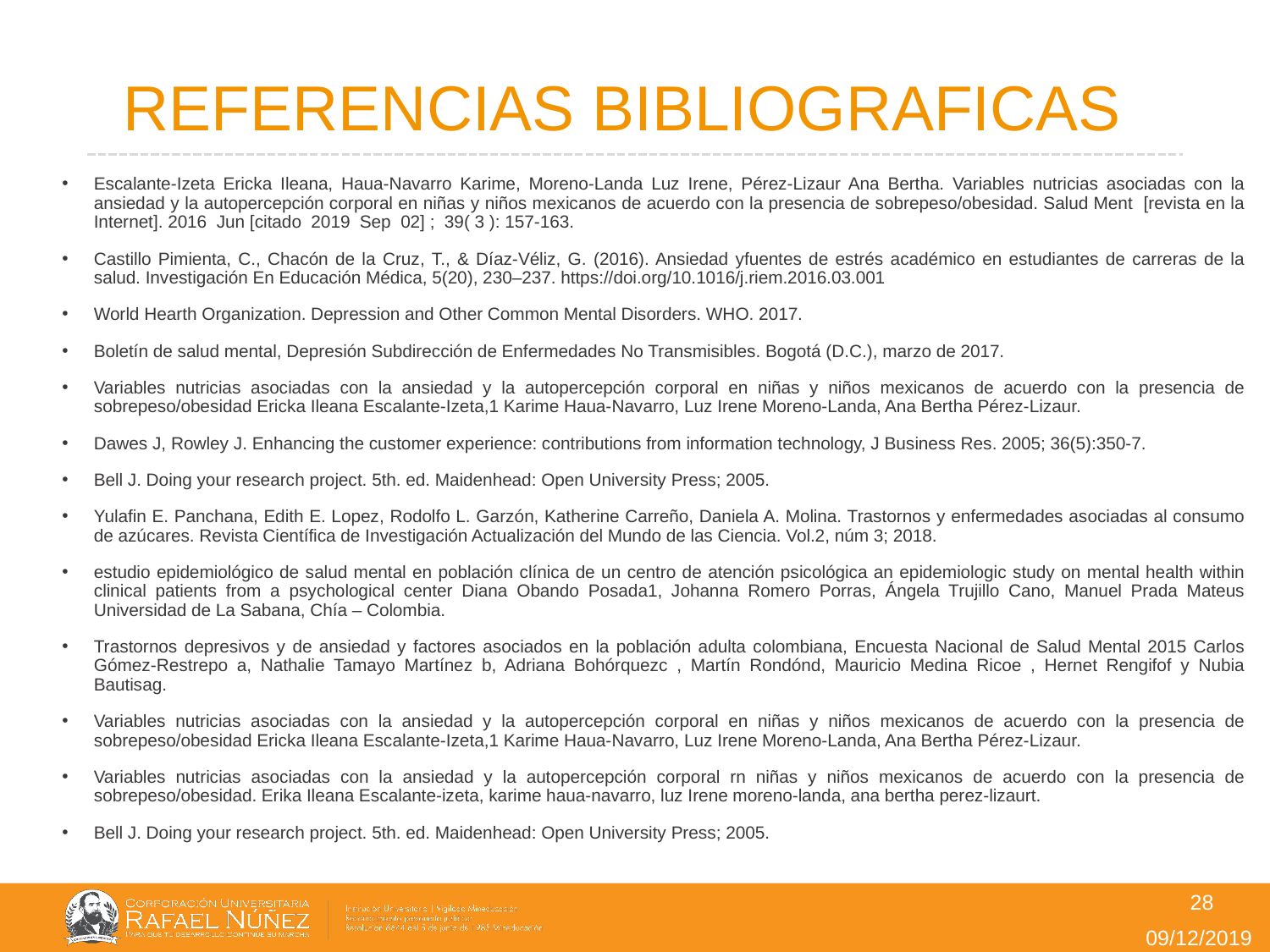

# REFERENCIAS BIBLIOGRAFICAS
Escalante-Izeta Ericka Ileana, Haua-Navarro Karime, Moreno-Landa Luz Irene, Pérez-Lizaur Ana Bertha. Variables nutricias asociadas con la ansiedad y la autopercepción corporal en niñas y niños mexicanos de acuerdo con la presencia de sobrepeso/obesidad. Salud Ment  [revista en la Internet]. 2016  Jun [citado  2019  Sep  02] ;  39( 3 ): 157-163.
Castillo Pimienta, C., Chacón de la Cruz, T., & Díaz-Véliz, G. (2016). Ansiedad yfuentes de estrés académico en estudiantes de carreras de la salud. Investigación En Educación Médica, 5(20), 230–237. https://doi.org/10.1016/j.riem.2016.03.001
World Hearth Organization. Depression and Other Common Mental Disorders. WHO. 2017.
Boletín de salud mental, Depresión Subdirección de Enfermedades No Transmisibles. Bogotá (D.C.), marzo de 2017.
Variables nutricias asociadas con la ansiedad y la autopercepción corporal en niñas y niños mexicanos de acuerdo con la presencia de sobrepeso/obesidad Ericka Ileana Escalante-Izeta,1 Karime Haua-Navarro, Luz Irene Moreno-Landa, Ana Bertha Pérez-Lizaur.
Dawes J, Rowley J. Enhancing the customer experience: contributions from information technology, J Business Res. 2005; 36(5):350-7.
Bell J. Doing your research project. 5th. ed. Maidenhead: Open University Press; 2005.
Yulafin E. Panchana, Edith E. Lopez, Rodolfo L. Garzón, Katherine Carreño, Daniela A. Molina. Trastornos y enfermedades asociadas al consumo de azúcares. Revista Científica de Investigación Actualización del Mundo de las Ciencia. Vol.2, núm 3; 2018.
estudio epidemiológico de salud mental en población clínica de un centro de atención psicológica an epidemiologic study on mental health within clinical patients from a psychological center Diana Obando Posada1, Johanna Romero Porras, Ángela Trujillo Cano, Manuel Prada Mateus Universidad de La Sabana, Chía – Colombia.
Trastornos depresivos y de ansiedad y factores asociados en la población adulta colombiana, Encuesta Nacional de Salud Mental 2015 Carlos Gómez-Restrepo a, Nathalie Tamayo Martínez b, Adriana Bohórquezc , Martín Rondónd, Mauricio Medina Ricoe , Hernet Rengifof y Nubia Bautisag.
Variables nutricias asociadas con la ansiedad y la autopercepción corporal en niñas y niños mexicanos de acuerdo con la presencia de sobrepeso/obesidad Ericka Ileana Escalante-Izeta,1 Karime Haua-Navarro, Luz Irene Moreno-Landa, Ana Bertha Pérez-Lizaur.
Variables nutricias asociadas con la ansiedad y la autopercepción corporal rn niñas y niños mexicanos de acuerdo con la presencia de sobrepeso/obesidad. Erika Ileana Escalante-izeta, karime haua-navarro, luz Irene moreno-landa, ana bertha perez-lizaurt.
Bell J. Doing your research project. 5th. ed. Maidenhead: Open University Press; 2005.

28